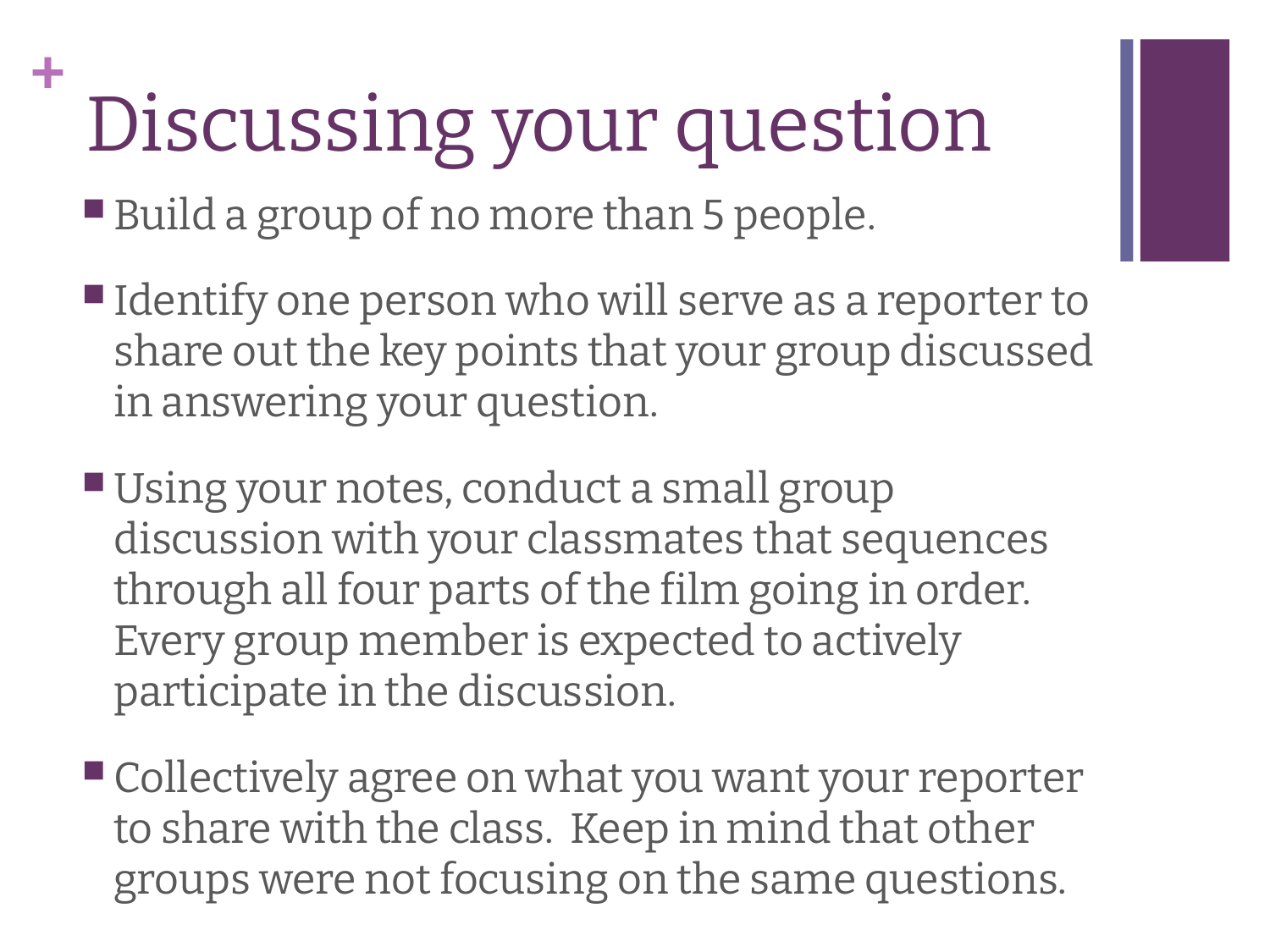

# Discussing your question
Build a group of no more than 5 people.
Identify one person who will serve as a reporter to share out the key points that your group discussed in answering your question.
Using your notes, conduct a small group discussion with your classmates that sequences through all four parts of the film going in order.  Every group member is expected to actively participate in the discussion.
Collectively agree on what you want your reporter to share with the class.  Keep in mind that other groups were not focusing on the same questions.